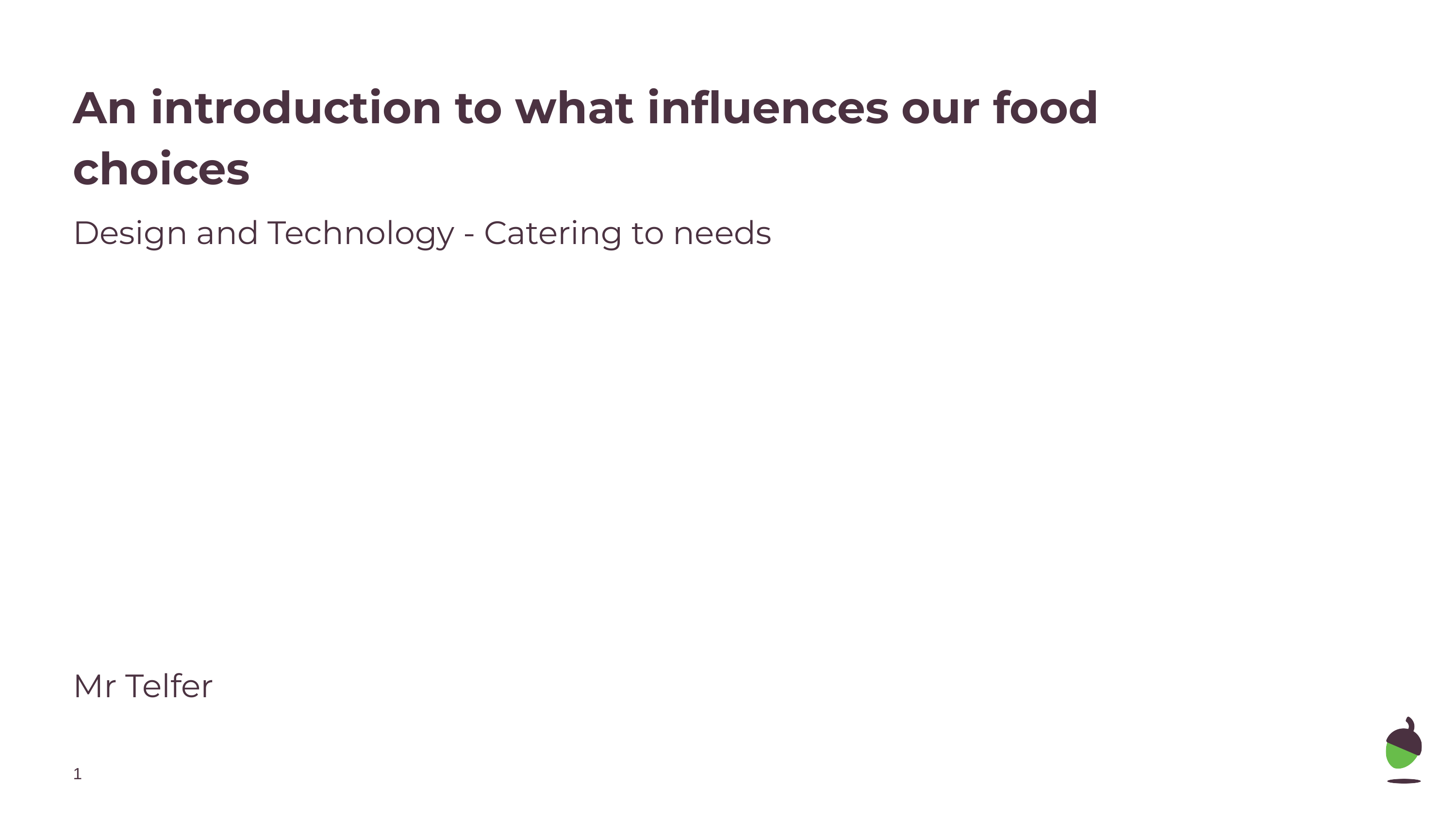

# An introduction to what influences our food choices
Design and Technology - Catering to needs
Mr Telfer
1